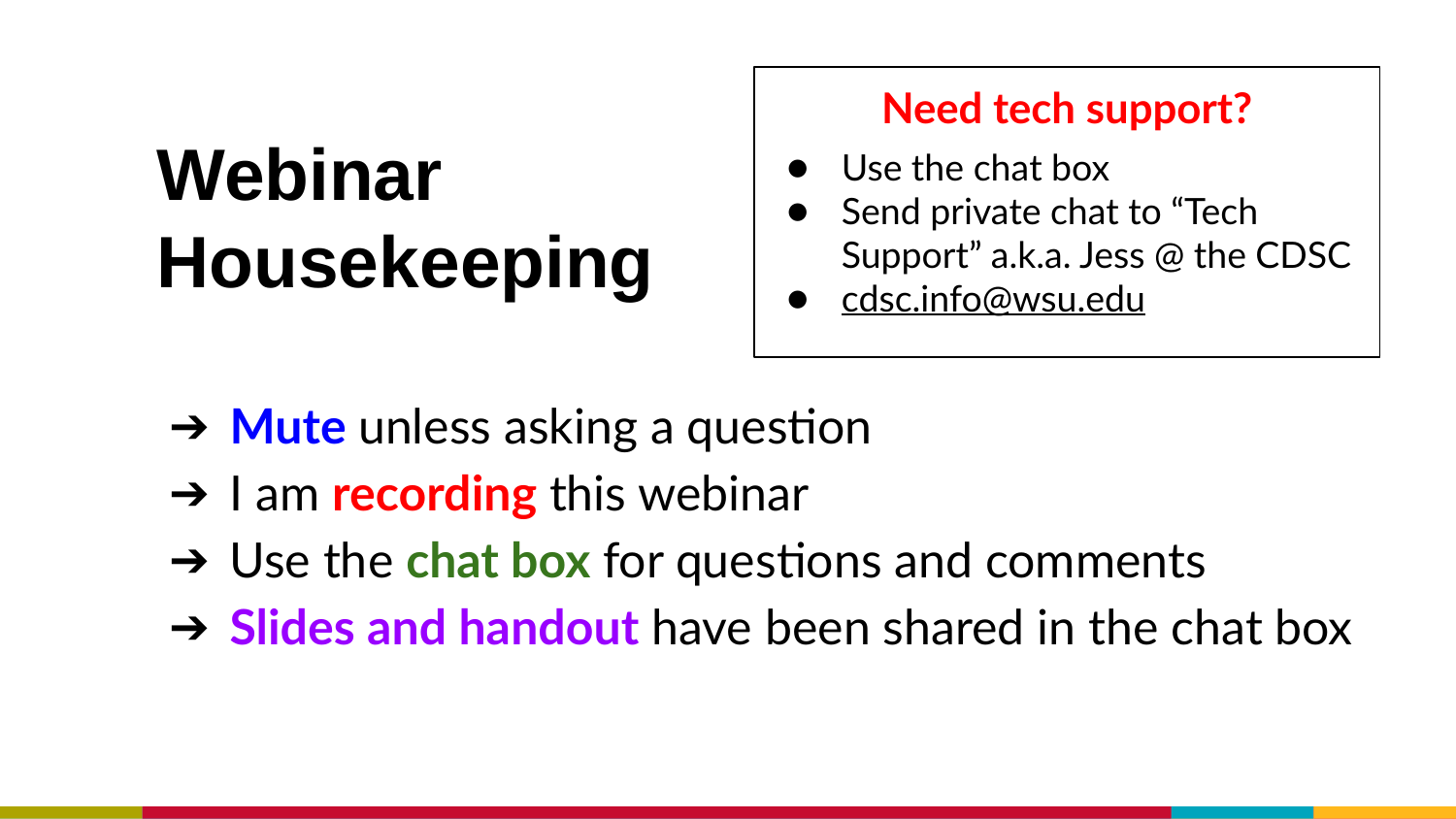

Need tech support?
Use the chat box
Send private chat to “Tech Support” a.k.a. Jess @ the CDSC
cdsc.info@wsu.edu
# Webinar
Housekeeping
Mute unless asking a question
I am recording this webinar
Use the chat box for questions and comments
Slides and handout have been shared in the chat box